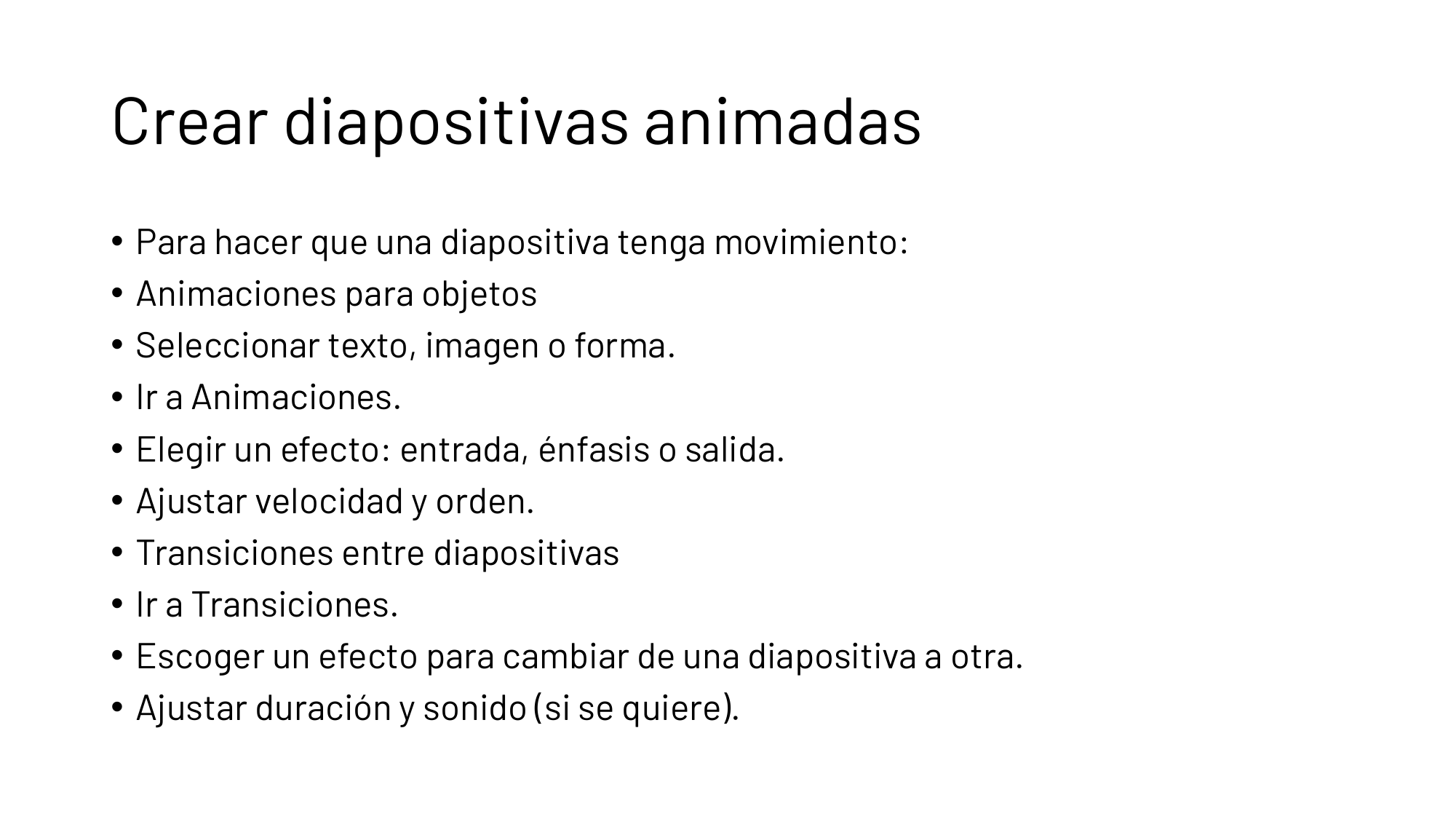

# Crear diapositivas animadas
Para hacer que una diapositiva tenga movimiento:
Animaciones para objetos
Seleccionar texto, imagen o forma.
Ir a Animaciones.
Elegir un efecto: entrada, énfasis o salida.
Ajustar velocidad y orden.
Transiciones entre diapositivas
Ir a Transiciones.
Escoger un efecto para cambiar de una diapositiva a otra.
Ajustar duración y sonido (si se quiere).